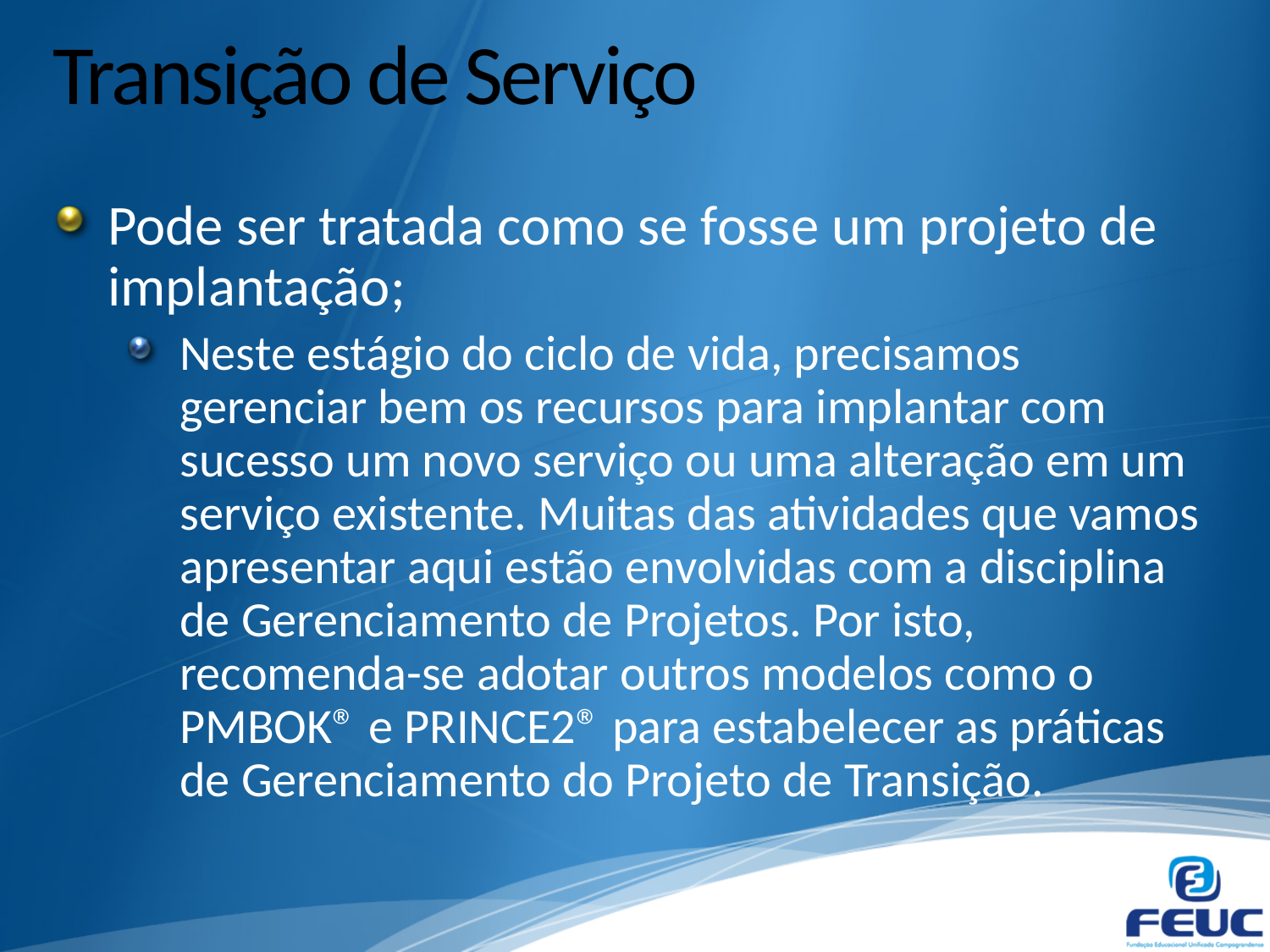

# Transição de Serviço
Pode ser tratada como se fosse um projeto de implantação;
Neste estágio do ciclo de vida, precisamos gerenciar bem os recursos para implantar com sucesso um novo serviço ou uma alteração em um serviço existente. Muitas das atividades que vamos apresentar aqui estão envolvidas com a disciplina de Gerenciamento de Projetos. Por isto, recomenda-se adotar outros modelos como o PMBOK® e PRINCE2® para estabelecer as práticas de Gerenciamento do Projeto de Transição.